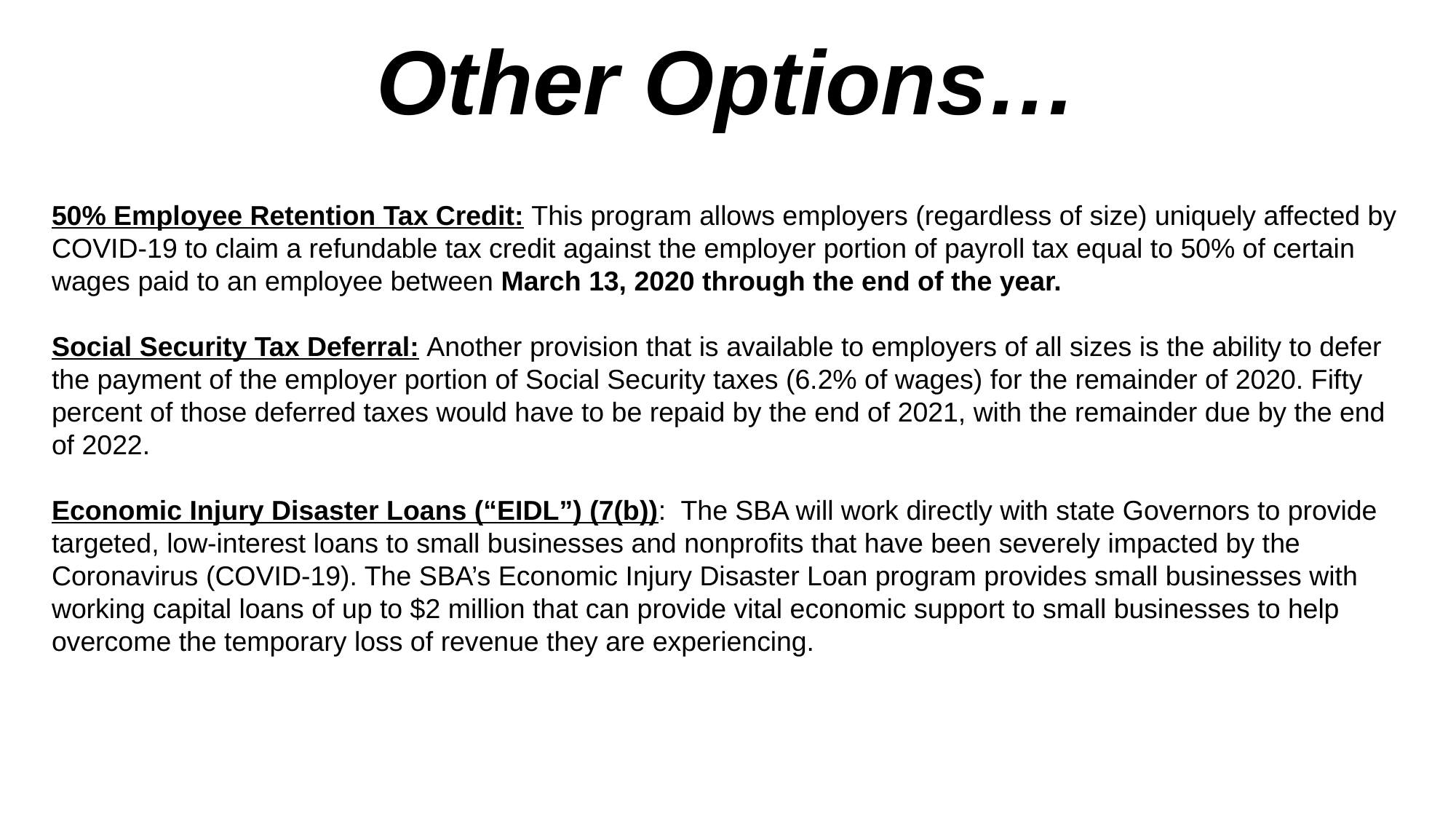

Other Options…

50% Employee Retention Tax Credit: This program allows employers (regardless of size) uniquely affected by COVID-19 to claim a refundable tax credit against the employer portion of payroll tax equal to 50% of certain wages paid to an employee between March 13, 2020 through the end of the year.

Social Security Tax Deferral: Another provision that is available to employers of all sizes is the ability to defer the payment of the employer portion of Social Security taxes (6.2% of wages) for the remainder of 2020. Fifty percent of those deferred taxes would have to be repaid by the end of 2021, with the remainder due by the end of 2022.

Economic Injury Disaster Loans (“EIDL”) (7(b)):  The SBA will work directly with state Governors to provide targeted, low-interest loans to small businesses and nonprofits that have been severely impacted by the
Coronavirus (COVID-19). The SBA’s Economic Injury Disaster Loan program provides small businesses with working capital loans of up to $2 million that can provide vital economic support to small businesses to help overcome the temporary loss of revenue they are experiencing.